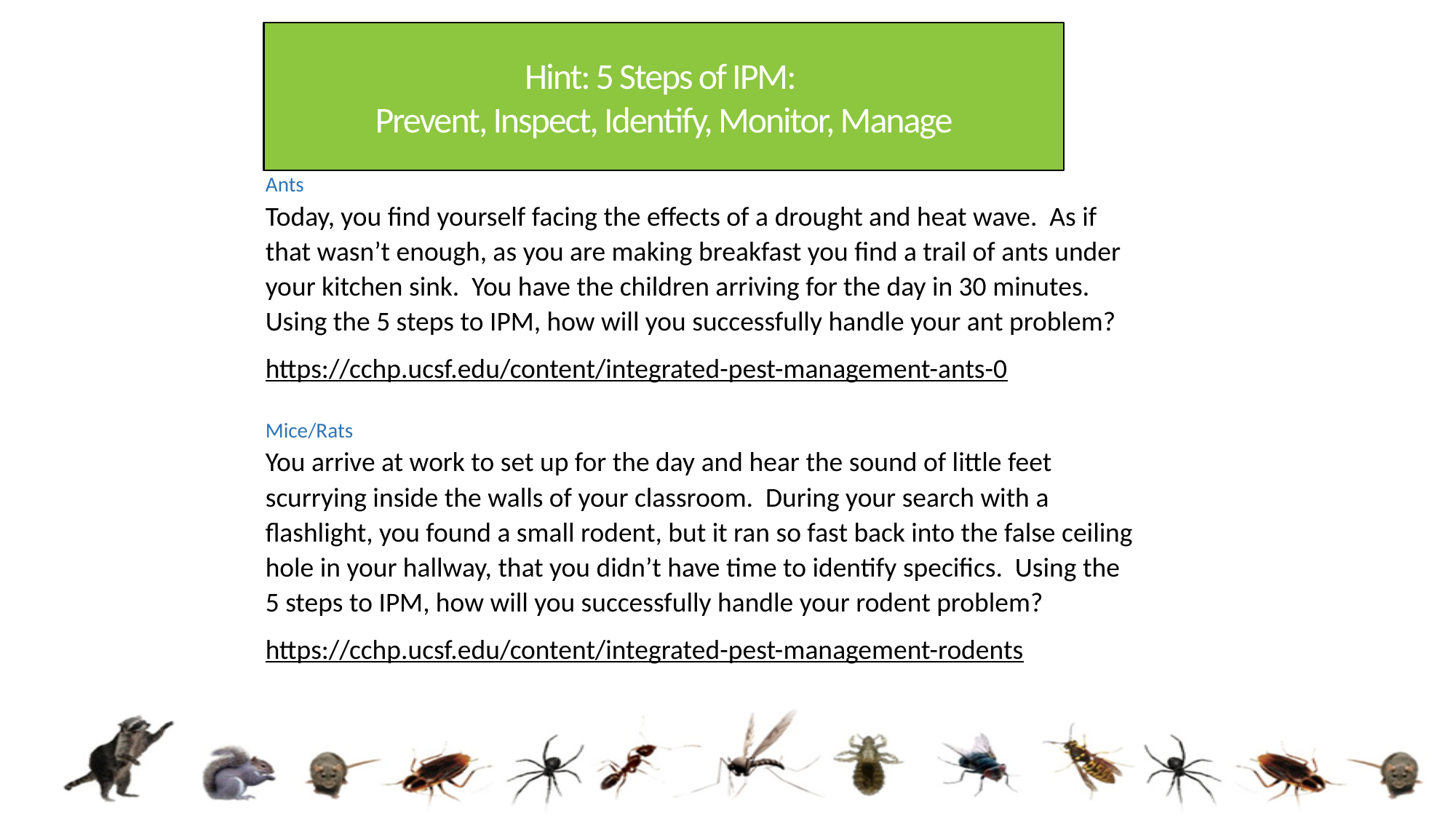

# Hint: 5 Steps of IPM:
Prevent, Inspect, Identify, Monitor, Manage
Ants
Today, you find yourself facing the effects of a drought and heat wave.  As if that wasn’t enough, as you are making breakfast you find a trail of ants under your kitchen sink.  You have the children arriving for the day in 30 minutes.  Using the 5 steps to IPM, how will you successfully handle your ant problem?
https://cchp.ucsf.edu/content/integrated-pest-management-ants-0
Mice/Rats
You arrive at work to set up for the day and hear the sound of little feet scurrying inside the walls of your classroom.  During your search with a flashlight, you found a small rodent, but it ran so fast back into the false ceiling hole in your hallway, that you didn’t have time to identify specifics.  Using the 5 steps to IPM, how will you successfully handle your rodent problem?
https://cchp.ucsf.edu/content/integrated-pest-management-rodents